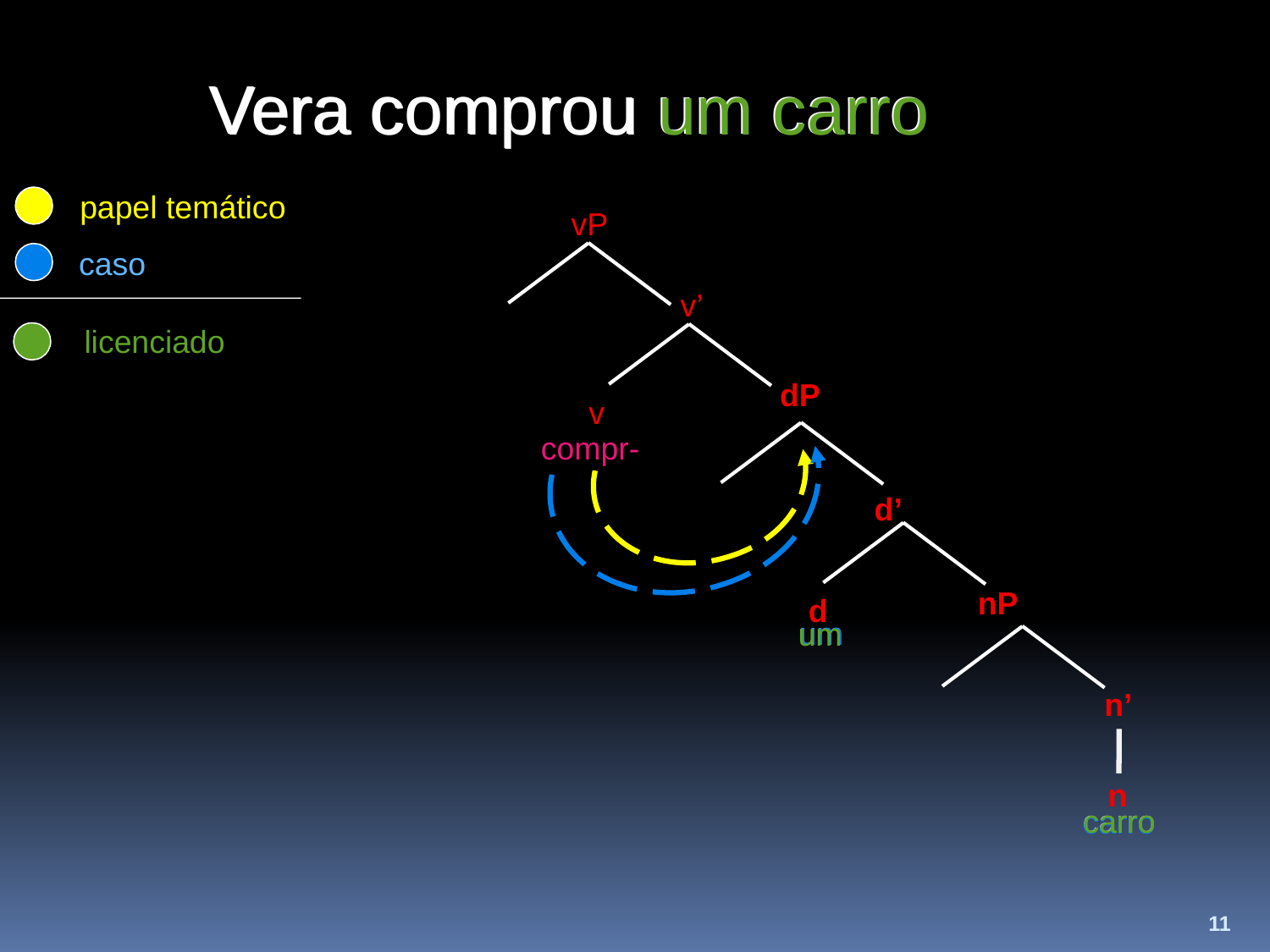

Vera comprou um carro
Vera comprou um carro
papel temático

vP
caso

v’

licenciado

dP

v

compr-

d’

nP
d
um
um
um

n’
n
carro
carro
carro
11